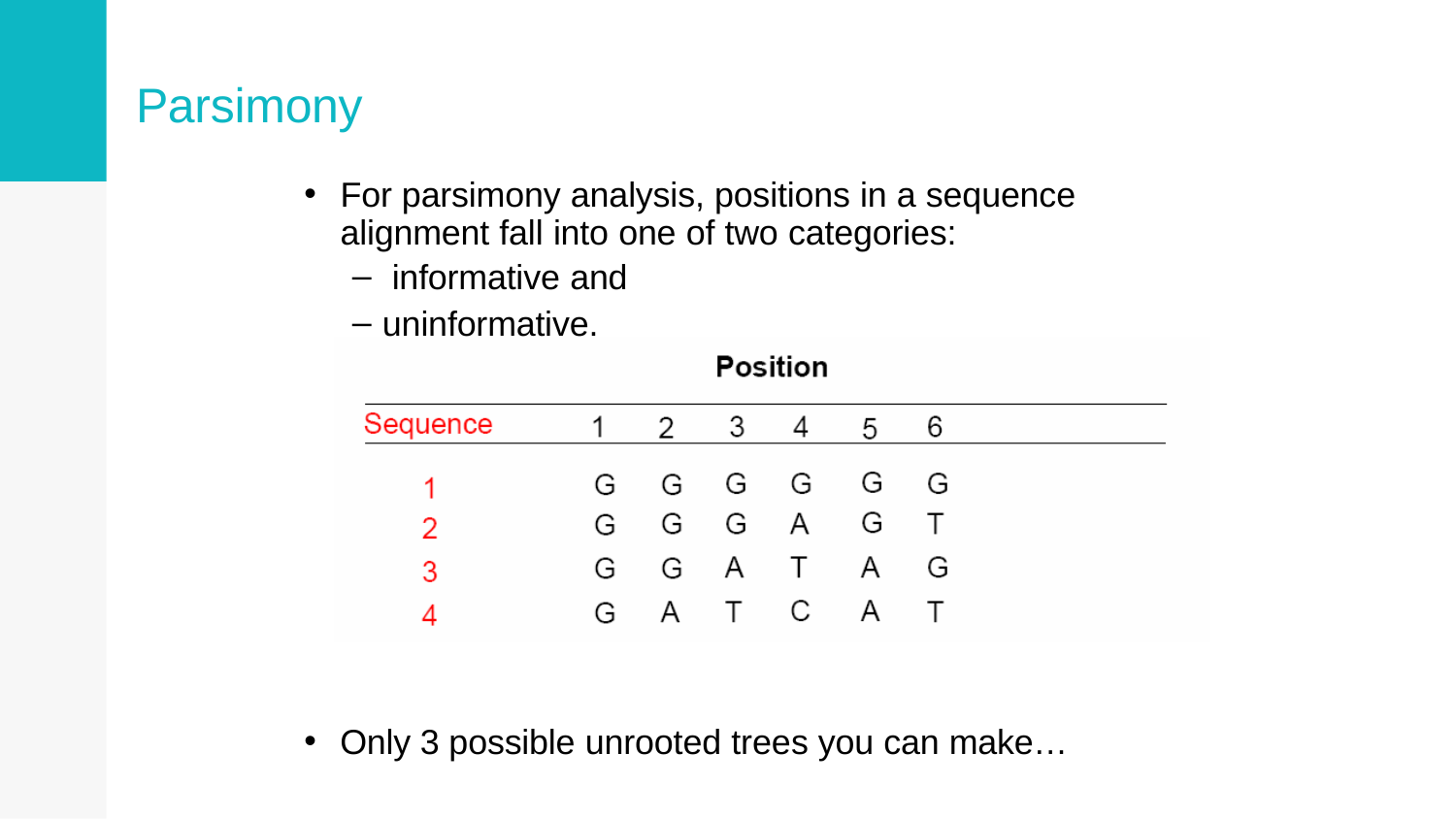

# Parsimony
For parsimony analysis, positions in a sequence alignment fall into one of two categories:
informative and
uninformative.

Only 3 possible unrooted trees you can make…